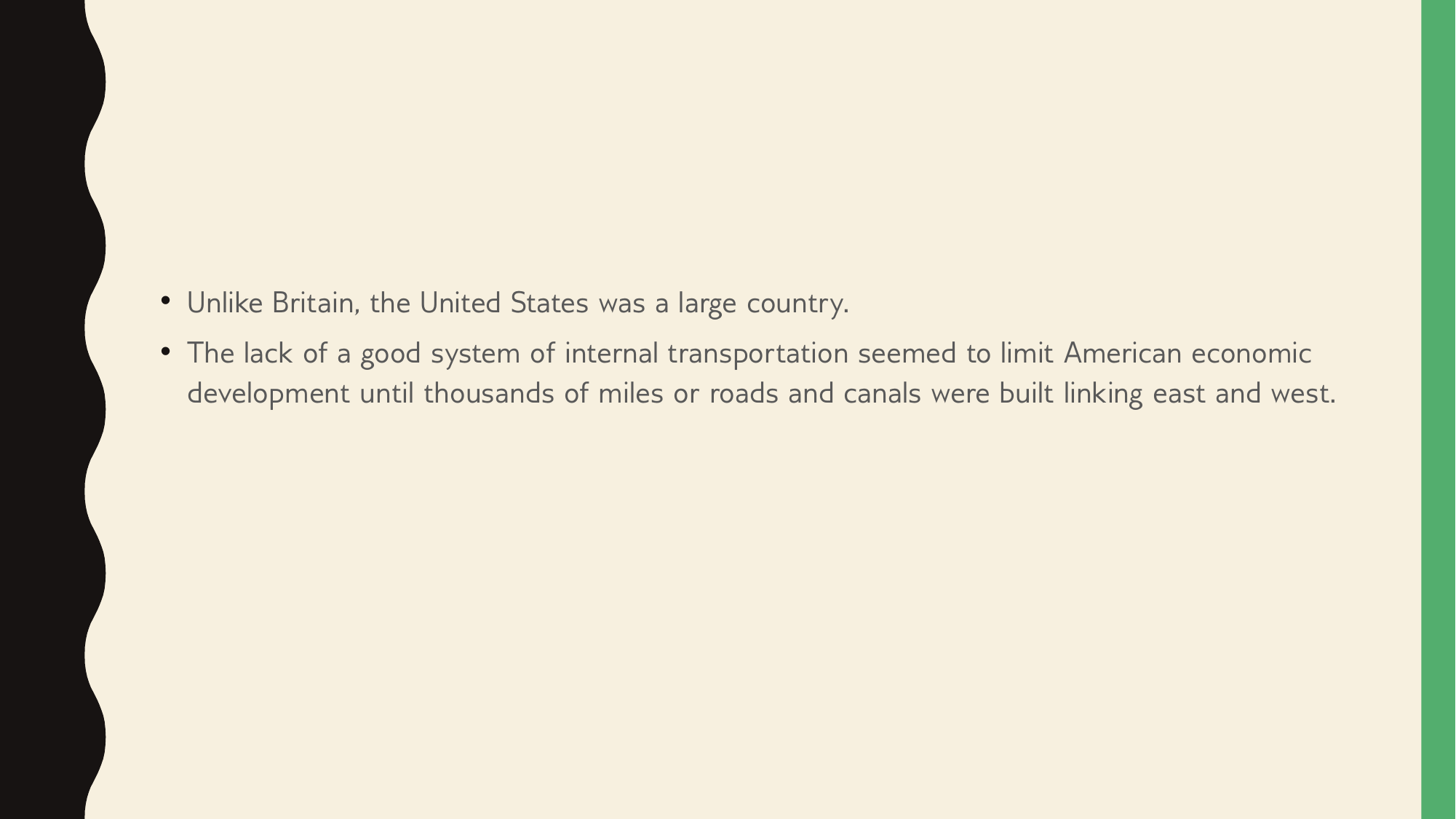

#
Unlike Britain, the United States was a large country.
The lack of a good system of internal transportation seemed to limit American economic development until thousands of miles or roads and canals were built linking east and west.